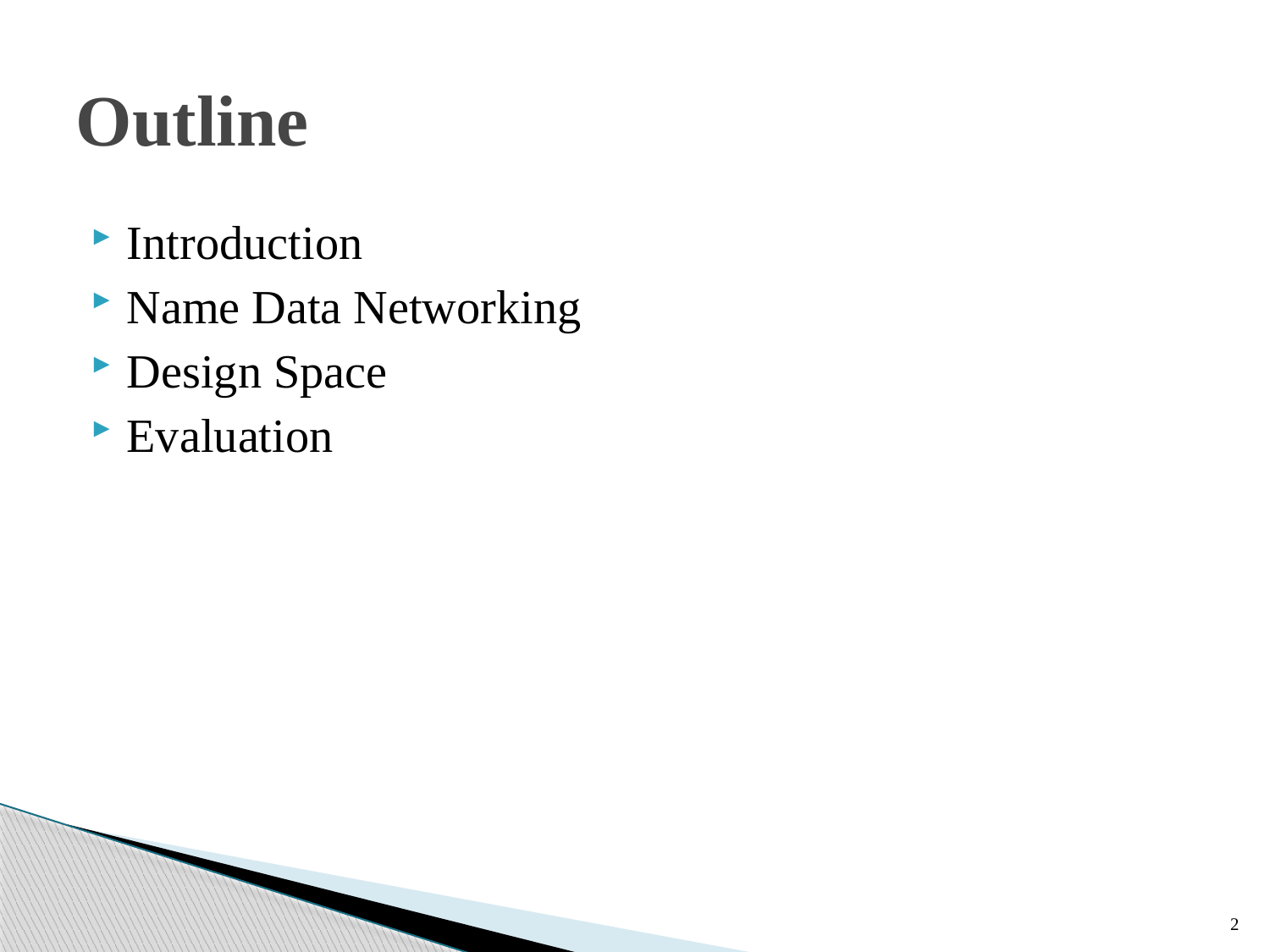

# Outline
Introduction
Name Data Networking
Design Space
Evaluation
2